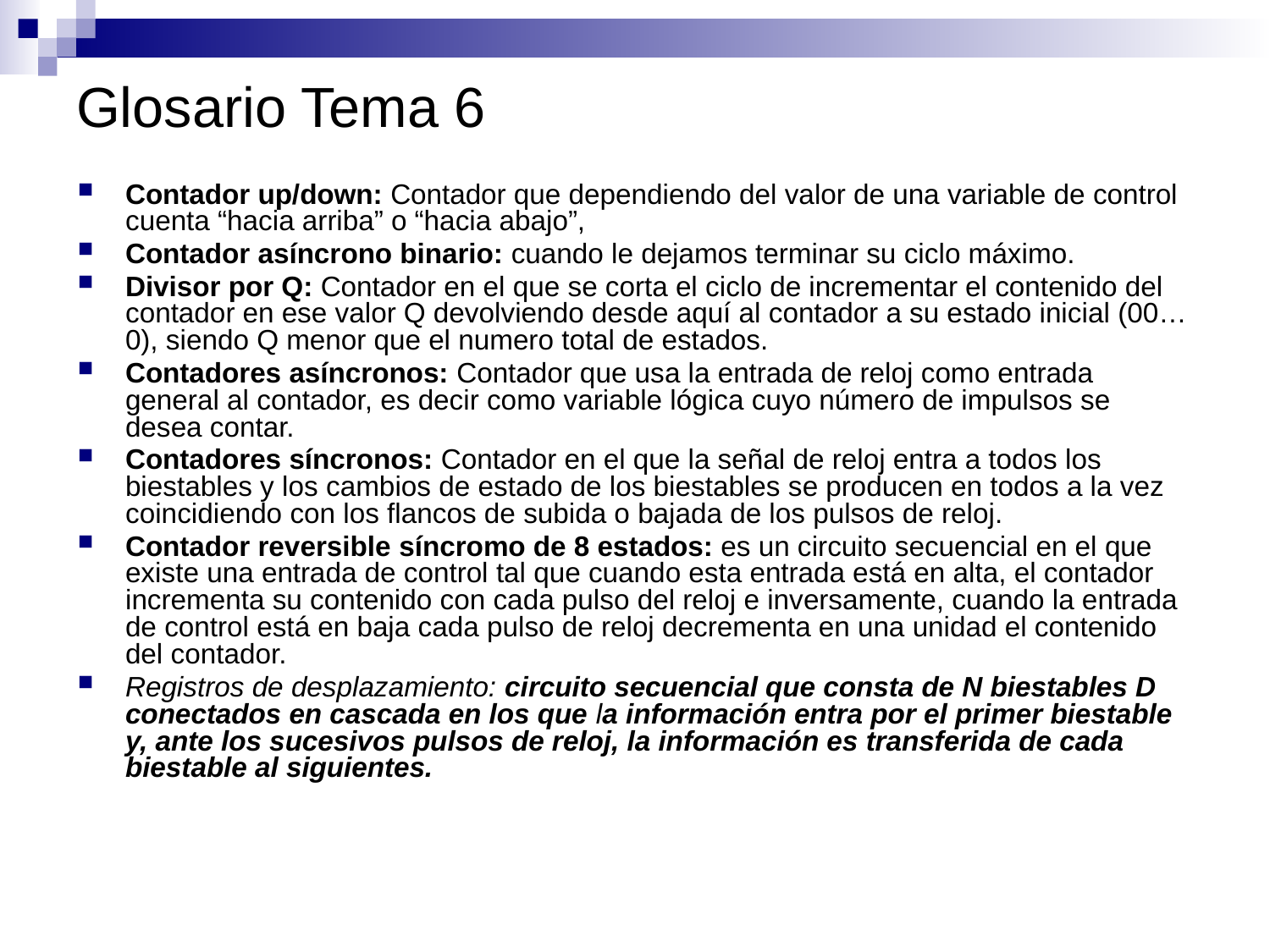

# Glosario Tema 6
Contador up/down: Contador que dependiendo del valor de una variable de control cuenta “hacia arriba” o “hacia abajo”,
Contador asíncrono binario: cuando le dejamos terminar su ciclo máximo.
Divisor por Q: Contador en el que se corta el ciclo de incrementar el contenido del contador en ese valor Q devolviendo desde aquí al contador a su estado inicial (00…0), siendo Q menor que el numero total de estados.
Contadores asíncronos: Contador que usa la entrada de reloj como entrada general al contador, es decir como variable lógica cuyo número de impulsos se desea contar.
Contadores síncronos: Contador en el que la señal de reloj entra a todos los biestables y los cambios de estado de los biestables se producen en todos a la vez coincidiendo con los flancos de subida o bajada de los pulsos de reloj.
Contador reversible síncromo de 8 estados: es un circuito secuencial en el que existe una entrada de control tal que cuando esta entrada está en alta, el contador incrementa su contenido con cada pulso del reloj e inversamente, cuando la entrada de control está en baja cada pulso de reloj decrementa en una unidad el contenido del contador.
Registros de desplazamiento: circuito secuencial que consta de N biestables D conectados en cascada en los que la información entra por el primer biestable y, ante los sucesivos pulsos de reloj, la información es transferida de cada biestable al siguientes.